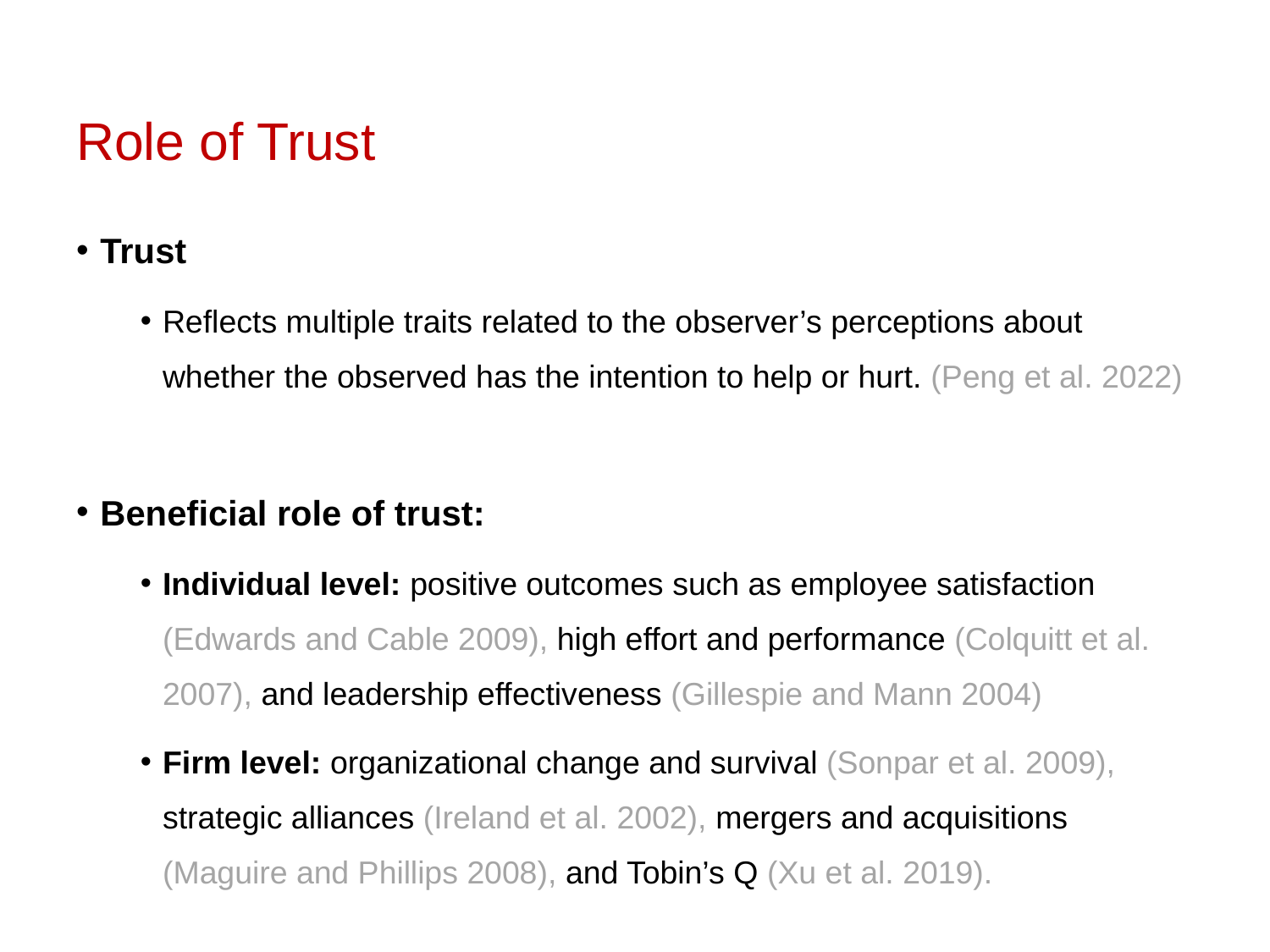

# Role of Trust
Trust
Reflects multiple traits related to the observer’s perceptions about whether the observed has the intention to help or hurt. (Peng et al. 2022)

Beneficial role of trust:
Individual level: positive outcomes such as employee satisfaction (Edwards and Cable 2009), high effort and performance (Colquitt et al. 2007), and leadership effectiveness (Gillespie and Mann 2004)
Firm level: organizational change and survival (Sonpar et al. 2009), strategic alliances (Ireland et al. 2002), mergers and acquisitions (Maguire and Phillips 2008), and Tobin’s Q (Xu et al. 2019).

7